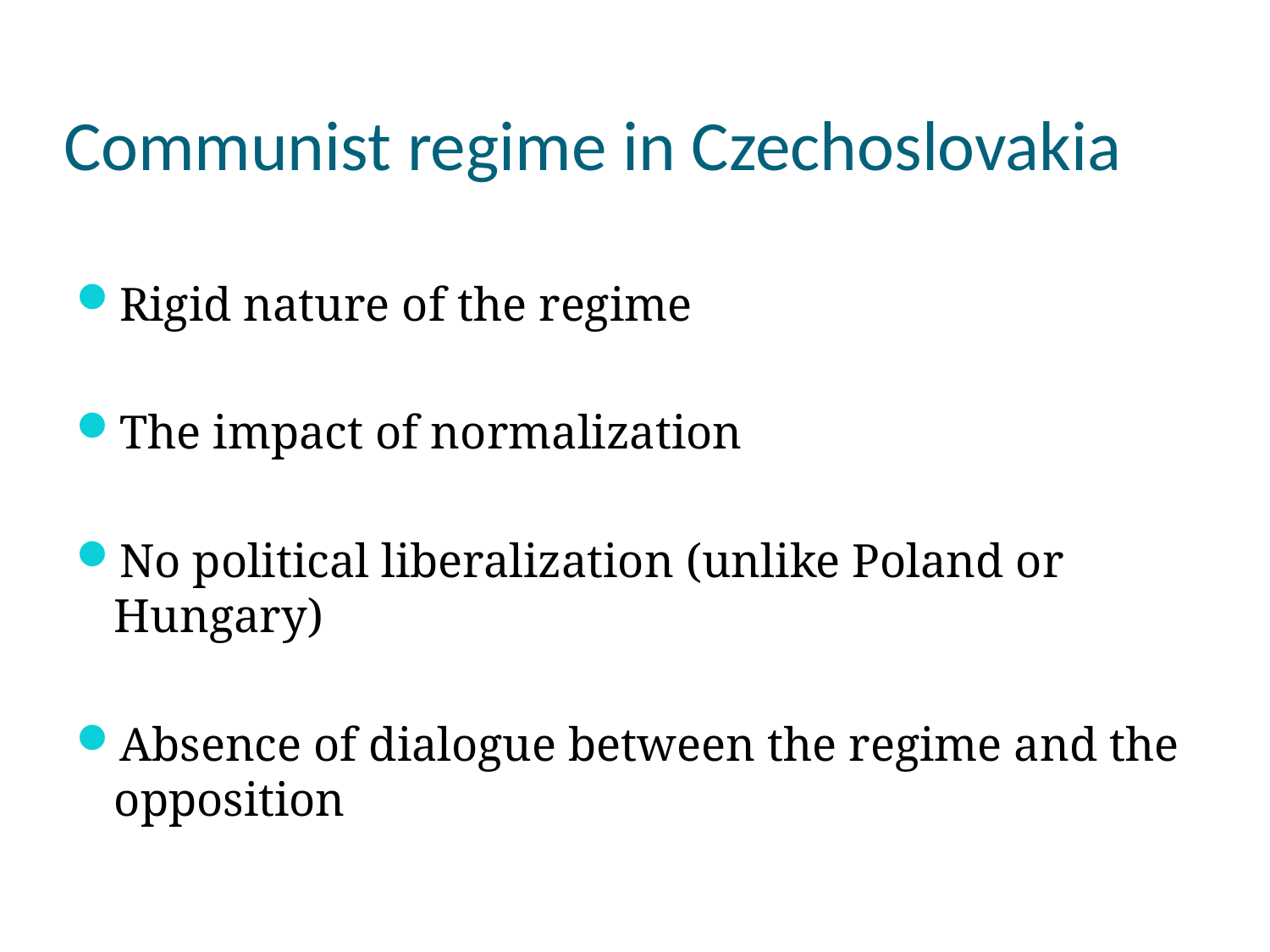

# Communist regime in Czechoslovakia
Rigid nature of the regime

The impact of normalization

No political liberalization (unlike Poland or Hungary)

Absence of dialogue between the regime and the opposition